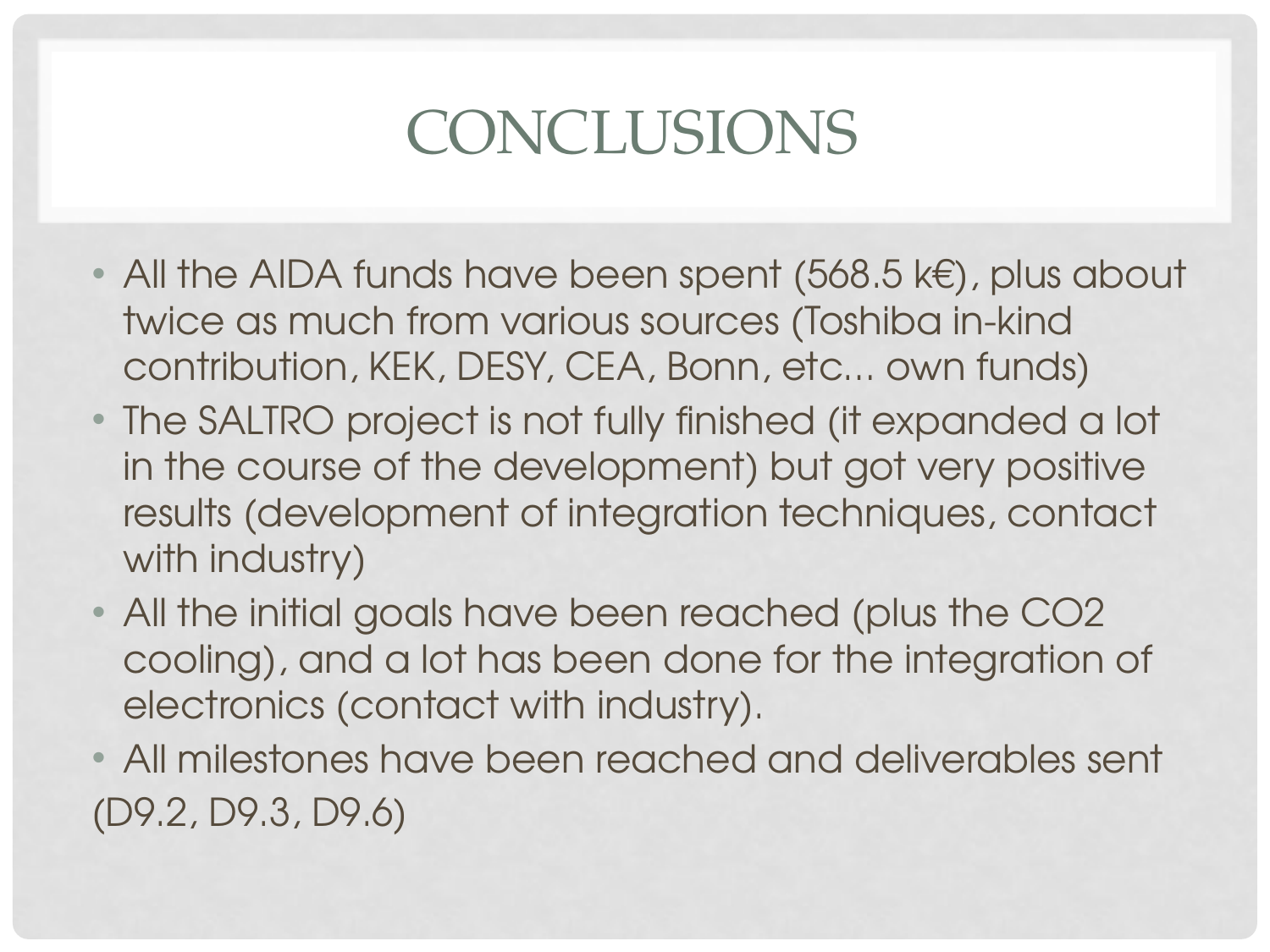

# Conclusions
All the AIDA funds have been spent (568.5 k€), plus about twice as much from various sources (Toshiba in-kind contribution, KEK, DESY, CEA, Bonn, etc… own funds)
The SALTRO project is not fully finished (it expanded a lot in the course of the development) but got very positive results (development of integration techniques, contact with industry)
All the initial goals have been reached (plus the CO2 cooling), and a lot has been done for the integration of electronics (contact with industry).
All milestones have been reached and deliverables sent
(D9.2, D9.3, D9.6)